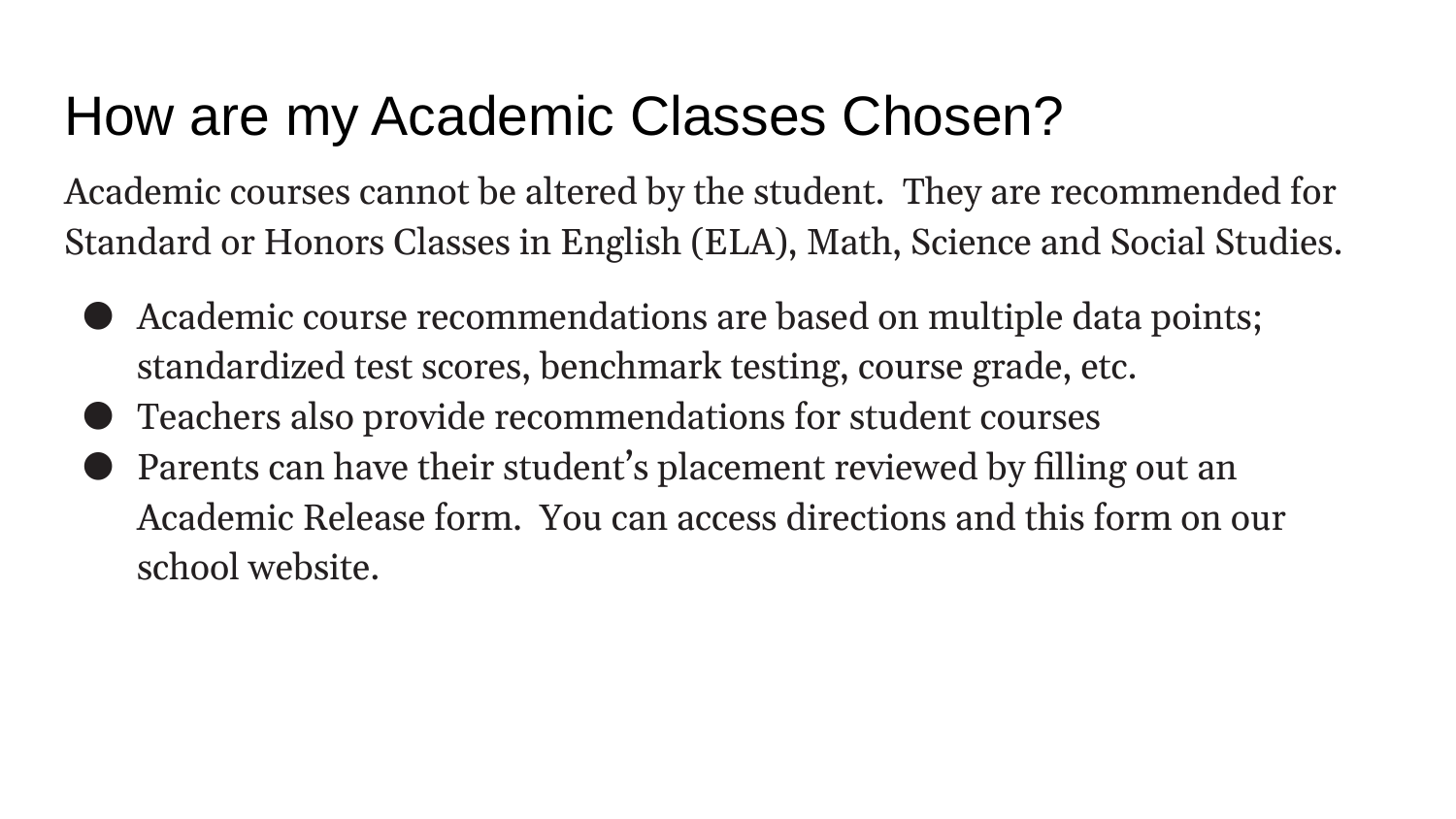

# How are my Academic Classes Chosen?
Academic courses cannot be altered by the student.  They are recommended for Standard or Honors Classes in English (ELA), Math, Science and Social Studies.
Academic course recommendations are based on multiple data points; standardized test scores, benchmark testing, course grade, etc.
Teachers also provide recommendations for student courses
Parents can have their student’s placement reviewed by filling out an Academic Release form.  You can access directions and this form on our school website.